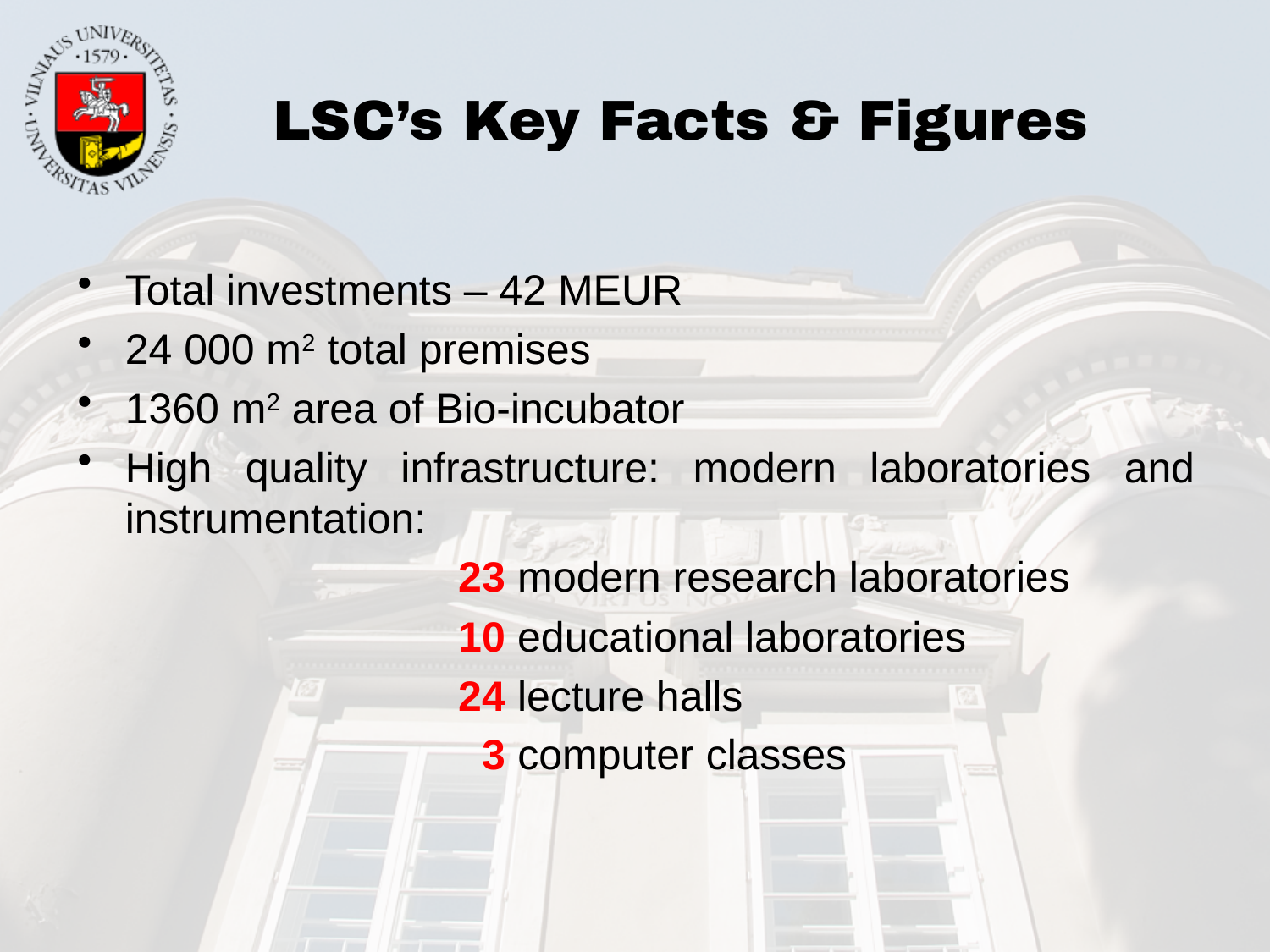

# LSC’s Key Facts & Figures
Total investments – 42 MEUR
24 000 m2 total premises
1360 m2 area of Bio-incubator
High quality infrastructure: modern laboratories and instrumentation:
			23 modern research laboratories
			10 educational laboratories
			24 lecture halls
			  3 computer classes